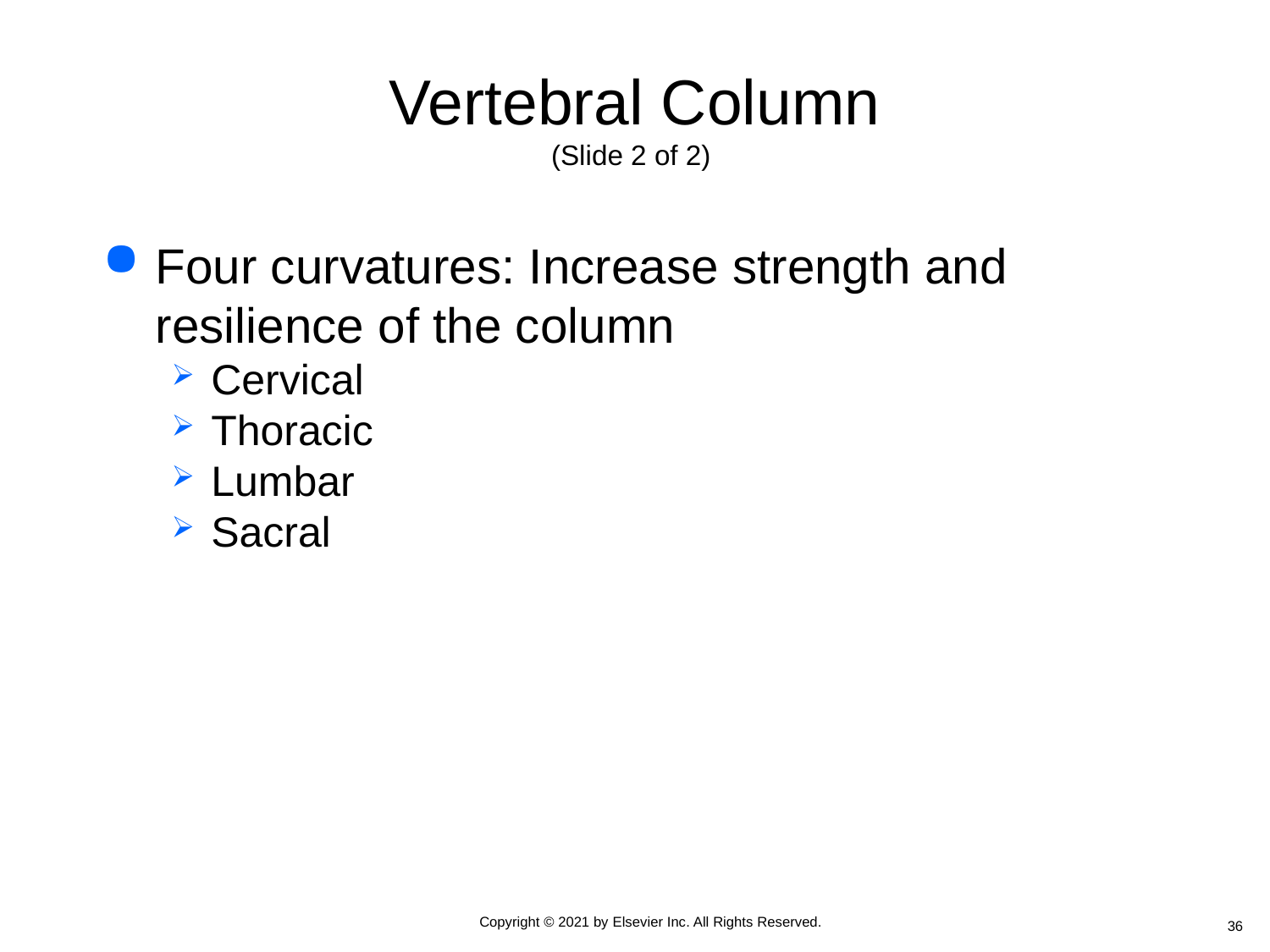

# Vertebral Column (Slide 2 of 2)
Four curvatures: Increase strength and resilience of the column
Cervical
Thoracic
Lumbar
Sacral
36